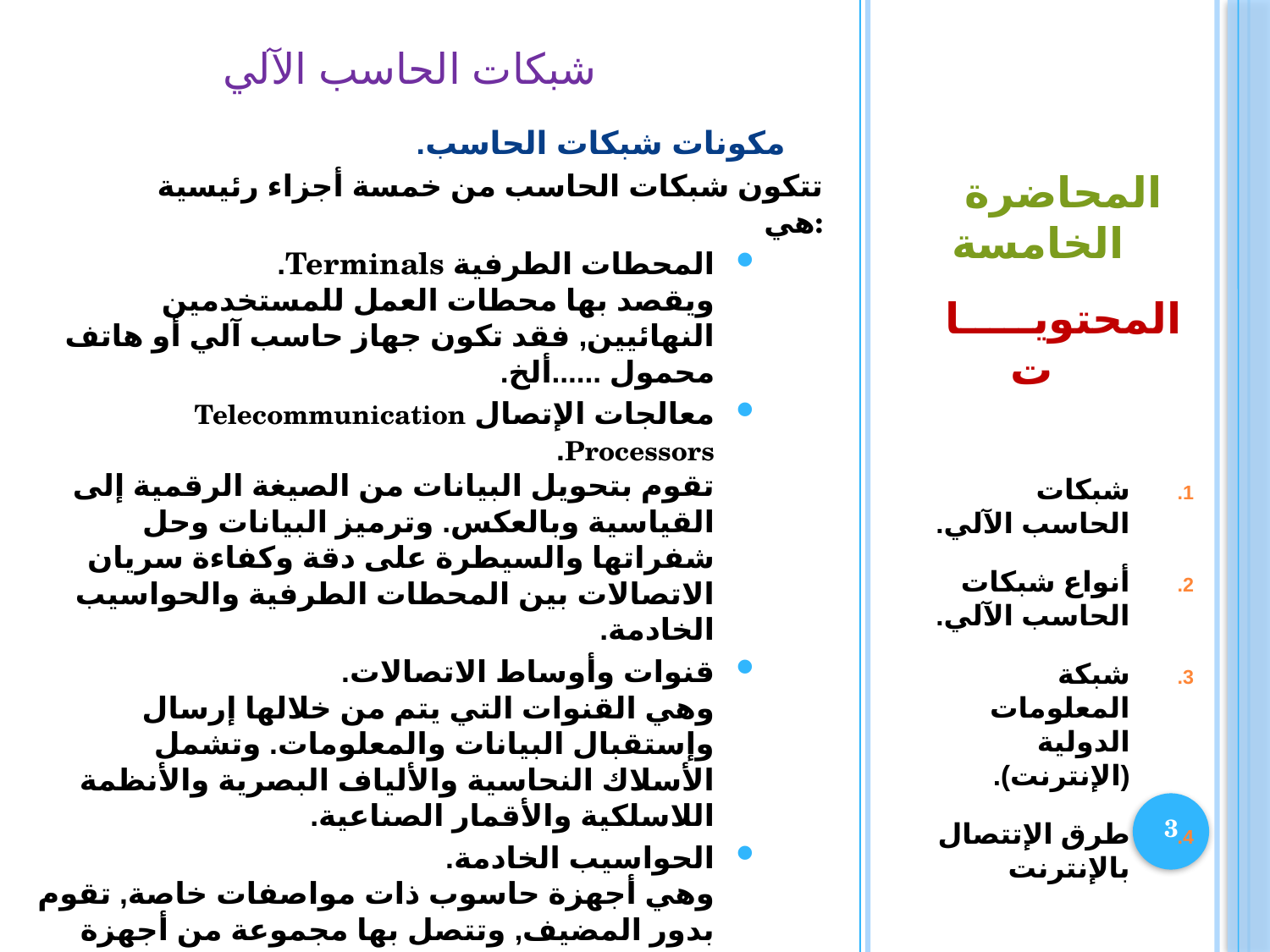

شبكات الحاسب الآلي
مكونات شبكات الحاسب.
تتكون شبكات الحاسب من خمسة أجزاء رئيسية هي:
المحطات الطرفية Terminals.
ويقصد بها محطات العمل للمستخدمين النهائيين, فقد تكون جهاز حاسب آلي أو هاتف محمول ......ألخ.
معالجات الإتصال Telecommunication Processors.
تقوم بتحويل البيانات من الصيغة الرقمية إلى القياسية وبالعكس. وترميز البيانات وحل شفراتها والسيطرة على دقة وكفاءة سريان الاتصالات بين المحطات الطرفية والحواسيب الخادمة.
قنوات وأوساط الاتصالات.
وهي القنوات التي يتم من خلالها إرسال وإستقبال البيانات والمعلومات. وتشمل الأسلاك النحاسية والألياف البصرية والأنظمة اللاسلكية والأقمار الصناعية.
الحواسيب الخادمة.
وهي أجهزة حاسوب ذات مواصفات خاصة, تقوم بدور المضيف, وتتصل بها مجموعة من أجهزة الحاسب الصغيرة.
برمجيات السيطرة.
وهي برامج محملة على نظام الحاسب المضيف وأجهزة المستخدم النهائي, تقوم بإدارة فعاليات الإدخال والإخراج وتدير وظائف الشبكة.
المحاضرة الخامسة
المحتويـــــات

شبكات الحاسب الآلي.
أنواع شبكات الحاسب الآلي.
شبكة المعلومات الدولية (الإنترنت).
طرق الإتتصال بالإنترنت
3